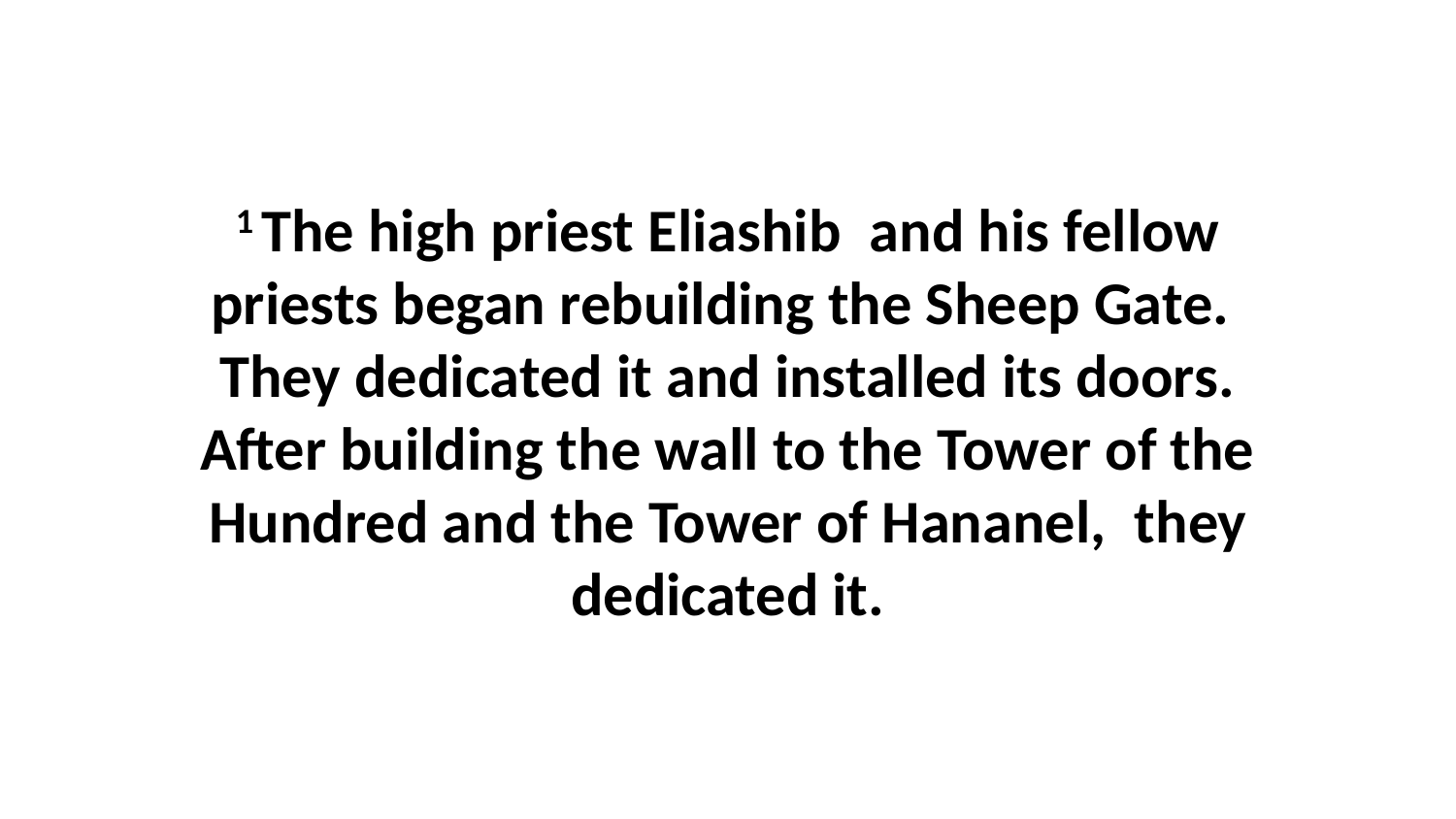

1 The high priest Eliashib  and his fellow priests began rebuilding the Sheep Gate.  They dedicated it and installed its doors. After building the wall to the Tower of the Hundred and the Tower of Hananel,  they dedicated it.